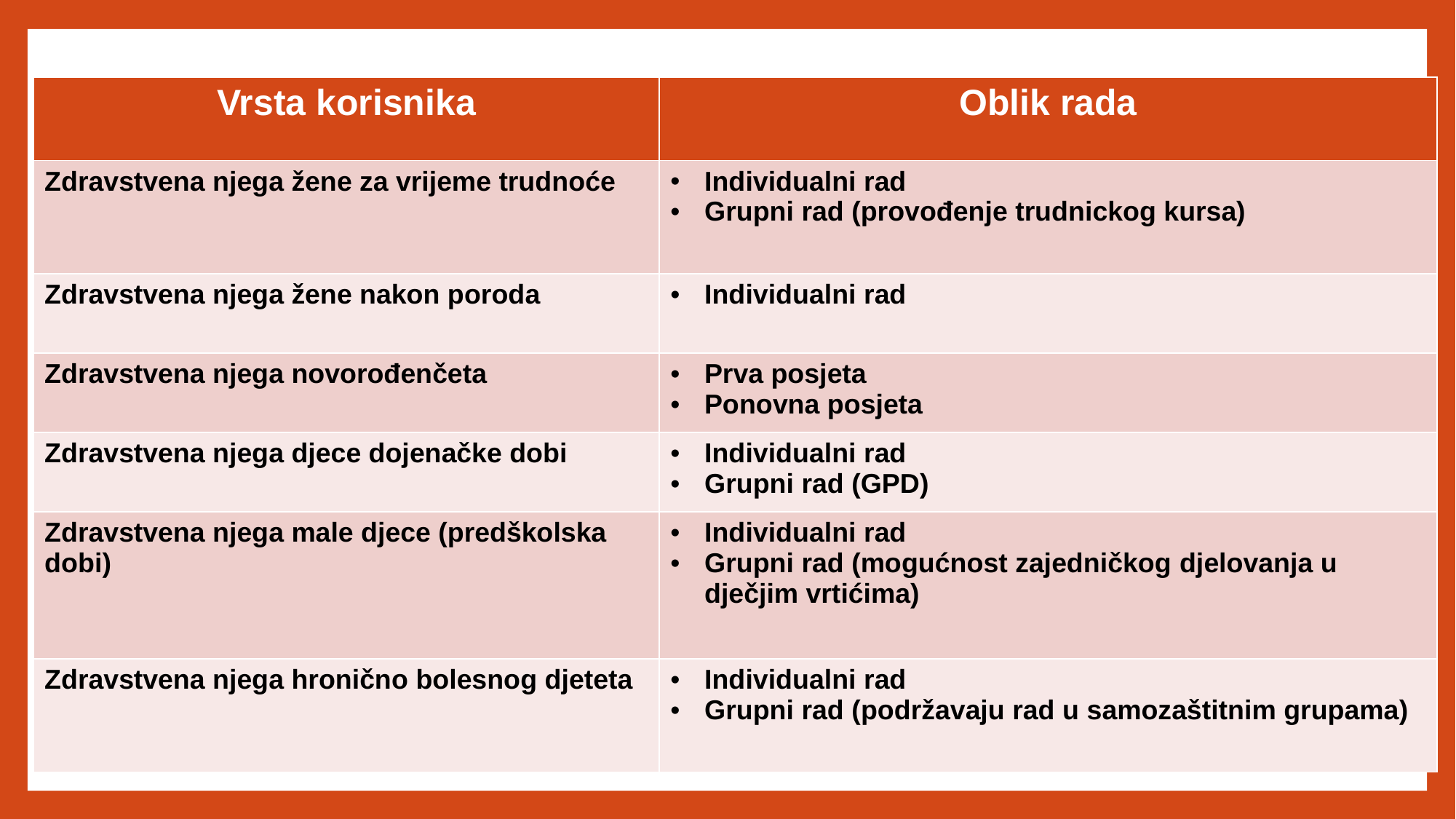

| Vrsta korisnika | Oblik rada |
| --- | --- |
| Zdravstvena njega žene za vrijeme trudnoće | Individualni rad Grupni rad (provođenje trudnickog kursa) |
| Zdravstvena njega žene nakon poroda | Individualni rad |
| Zdravstvena njega novorođenčeta | Prva posjeta Ponovna posjeta |
| Zdravstvena njega djece dojenačke dobi | Individualni rad Grupni rad (GPD) |
| Zdravstvena njega male djece (predškolska dobi) | Individualni rad Grupni rad (mogućnost zajedničkog djelovanja u dječjim vrtićima) |
| Zdravstvena njega hronično bolesnog djeteta | Individualni rad Grupni rad (podržavaju rad u samozaštitnim grupama) |